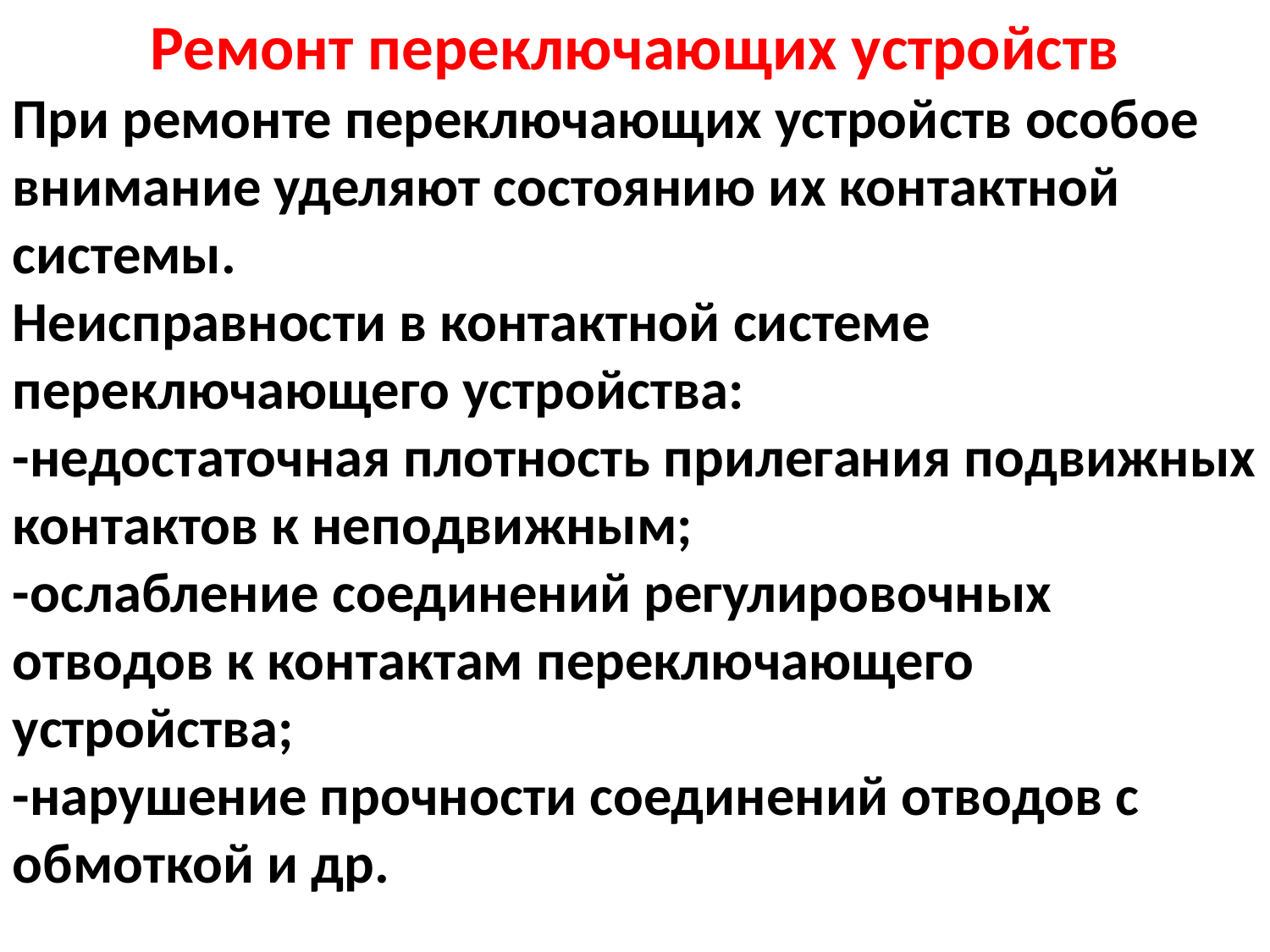

Ремонт переключающих устройств
При ремонте переключающих устройств особое внимание уделяют состоянию их контактной системы.
Неисправности в контактной системе переключающего устройства:
-недостаточная плотность прилегания подвижных контактов к неподвижным;
-ослабление соединений регулировочных отводов к контактам переключающего устройства;
-нарушение прочности соединений отводов с обмоткой и др.